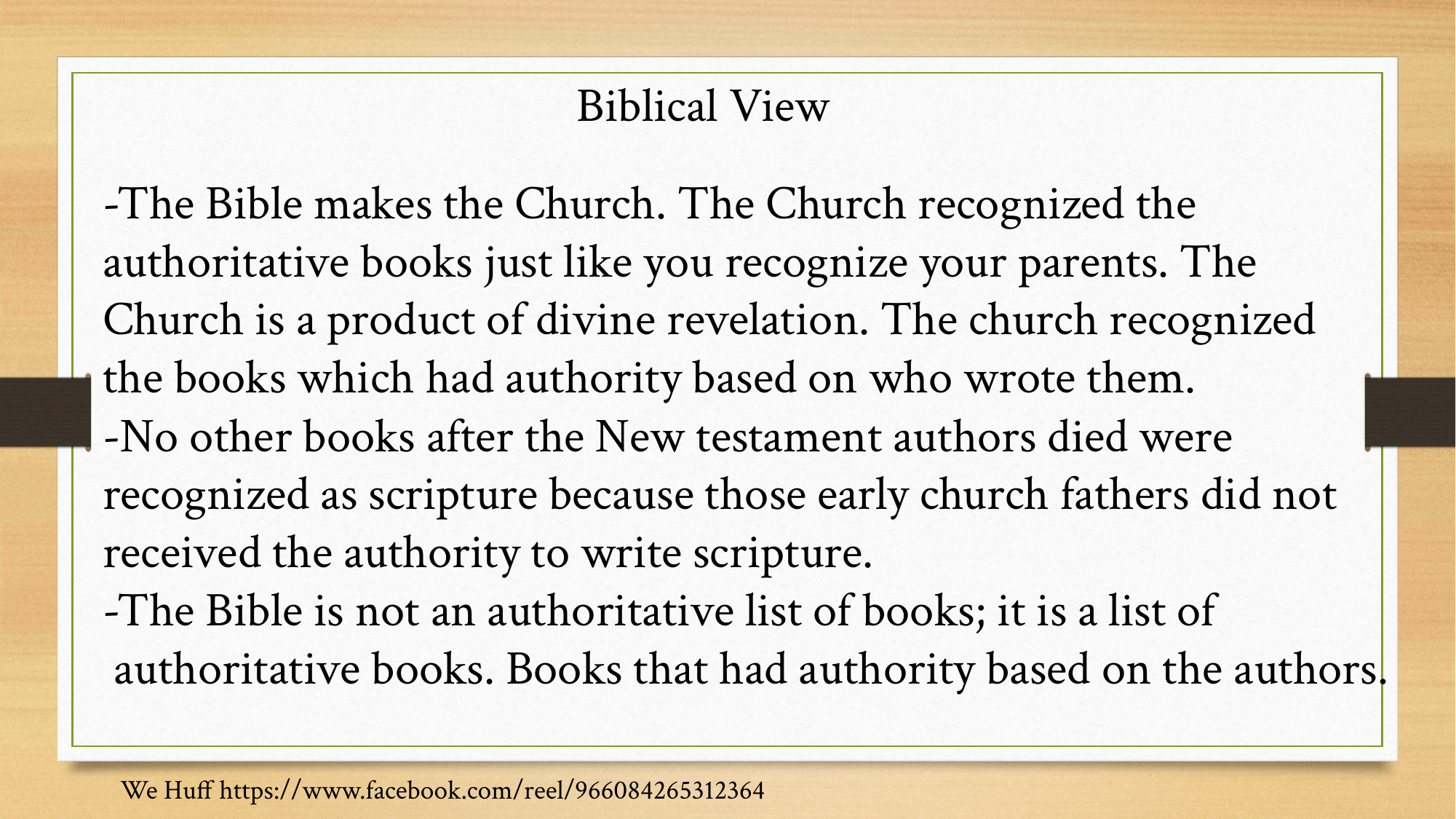

Biblical View
-The Bible makes the Church. The Church recognized the
authoritative books just like you recognize your parents. The
Church is a product of divine revelation. The church recognized
the books which had authority based on who wrote them.
-No other books after the New testament authors died were
recognized as scripture because those early church fathers did not
received the authority to write scripture.
-The Bible is not an authoritative list of books; it is a list of
 authoritative books. Books that had authority based on the authors.
We Huff https://www.facebook.com/reel/966084265312364